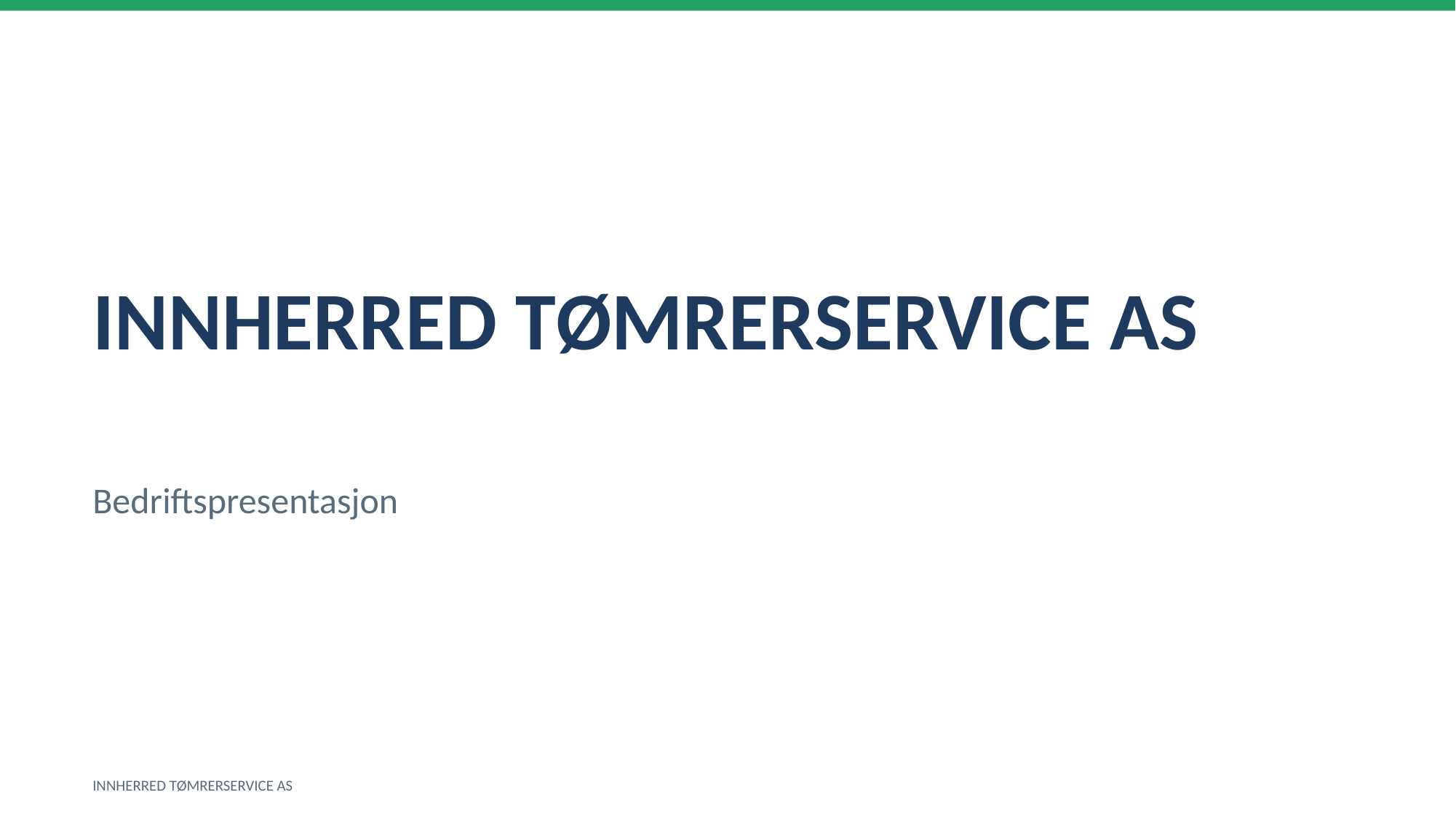

INNHERRED TØMRERSERVICE AS
Bedriftspresentasjon
INNHERRED TØMRERSERVICE AS